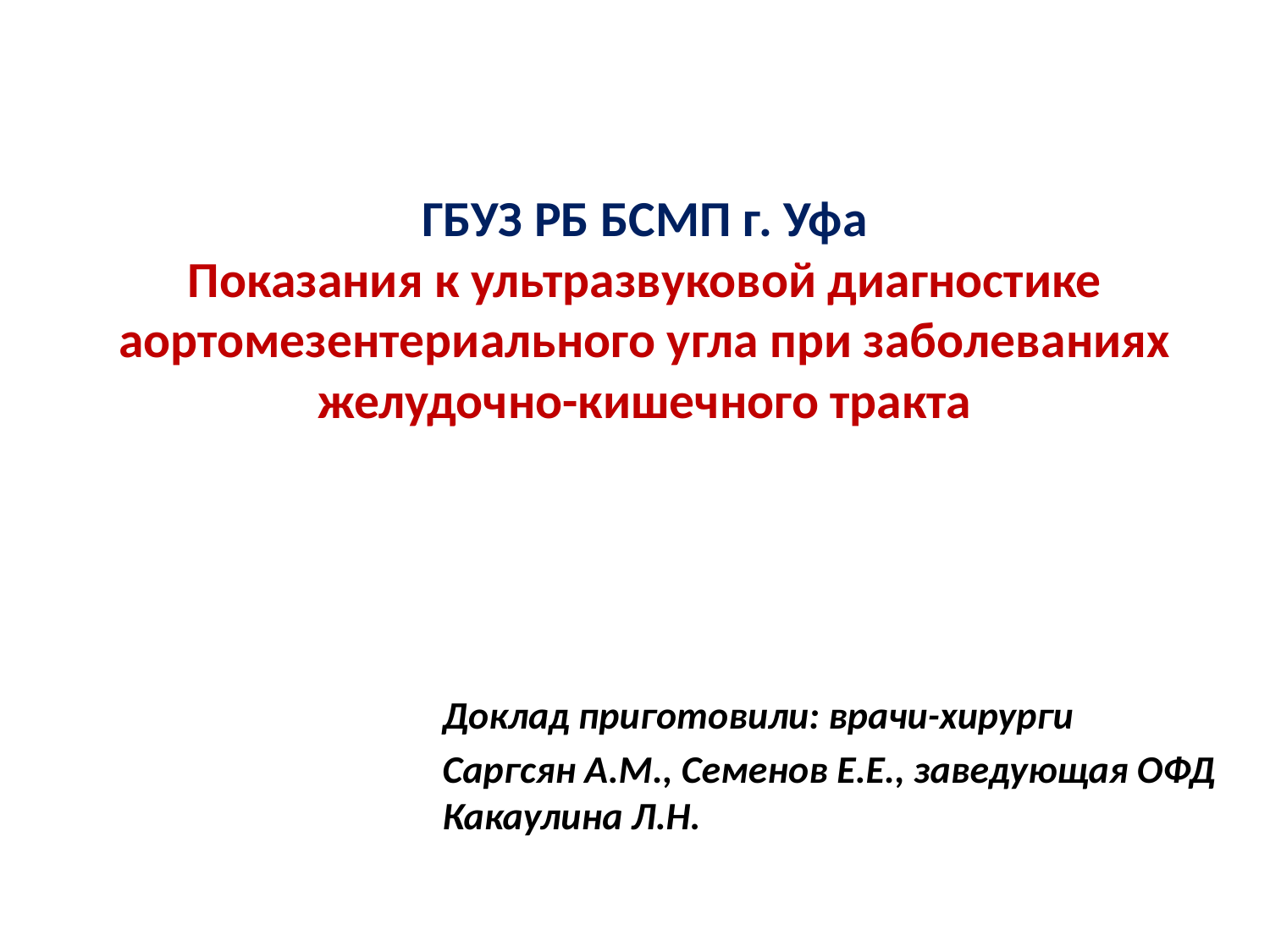

# ГБУЗ РБ БСМП г. Уфа Показания к ультразвуковой диагностике аортомезентериального угла при заболеваниях желудочно-кишечного тракта
Доклад приготовили: врачи-хирурги
Саргсян А.М., Семенов Е.Е., заведующая ОФД Какаулина Л.Н.